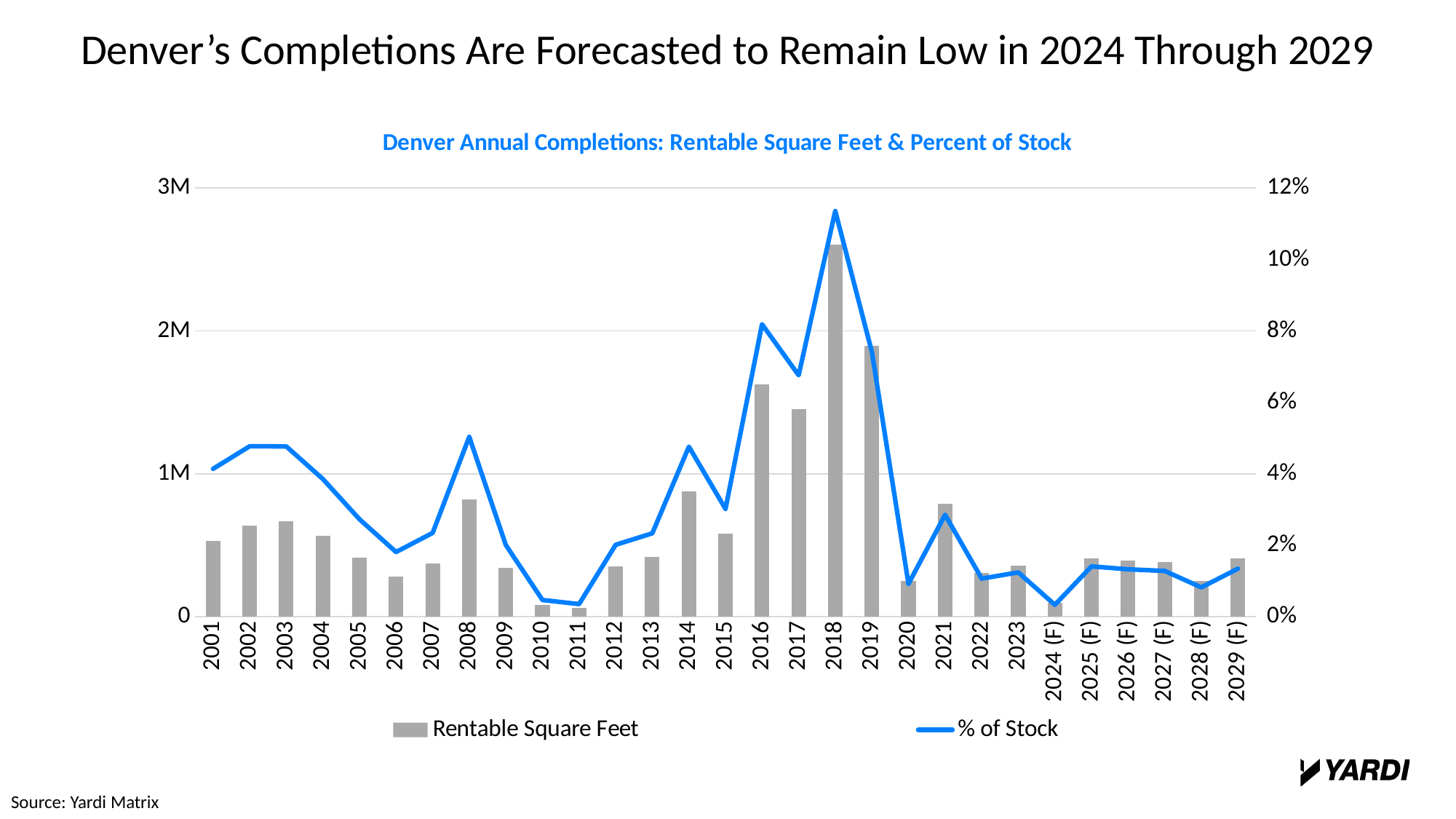

Denver’s Completions Are Forecasted to Remain Low in 2024 Through 2029

### Chart: Denver Annual Completions: Rentable Square Feet & Percent of Stock

| Category | Rentable Square Feet | % of Stock |
|---|---|---|
| 2001 | 531396.0 | 0.0413874640368736 |
| 2002 | 637739.0 | 0.0476959129861963 |
| 2003 | 667848.0 | 0.0476738877873889 |
| 2004 | 565878.0 | 0.0385566799438804 |
| 2005 | 416129.0 | 0.0273007513711258 |
| 2006 | 283816.0 | 0.0181253284950758 |
| 2007 | 374248.0 | 0.0234750895508102 |
| 2008 | 821402.0 | 0.0503415112247078 |
| 2009 | 343738.0 | 0.0200570708500574 |
| 2010 | 82186.0 | 0.0047012498874539 |
| 2011 | 62342.0 | 0.0035494354335478 |
| 2012 | 355030.0 | 0.0201421038675131 |
| 2013 | 419859.0 | 0.023349768192408 |
| 2014 | 875726.0 | 0.0475908273346597 |
| 2015 | 581644.0 | 0.0301731447474609 |
| 2016 | 1625726.0 | 0.0818654118300149 |
| 2017 | 1452288.0 | 0.0675978078263576 |
| 2018 | 2604320.0 | 0.113544613430058 |
| 2019 | 1893667.0 | 0.074142662804358 |
| 2020 | 252746.0 | 0.0092126992407595 |
| 2021 | 790199.0 | 0.0285401578805103 |
| 2022 | 304372.0 | 0.0106881697027337 |
| 2023 | 357501.0 | 0.0124210617674569 |
| 2024 (F) | 97176.0 | 0.0033547168801713 |
| 2025 (F) | 409831.0 | 0.0141009107749268 |
| 2026 (F) | 391567.0 | 0.0132851747008599 |
| 2027 (F) | 383186.0 | 0.0128303685293045 |
| 2028 (F) | 248841.0 | 0.0082264927773012 |
| 2029 (F) | 410741.0 | 0.0134679884066852 |
Source: Yardi Matrix